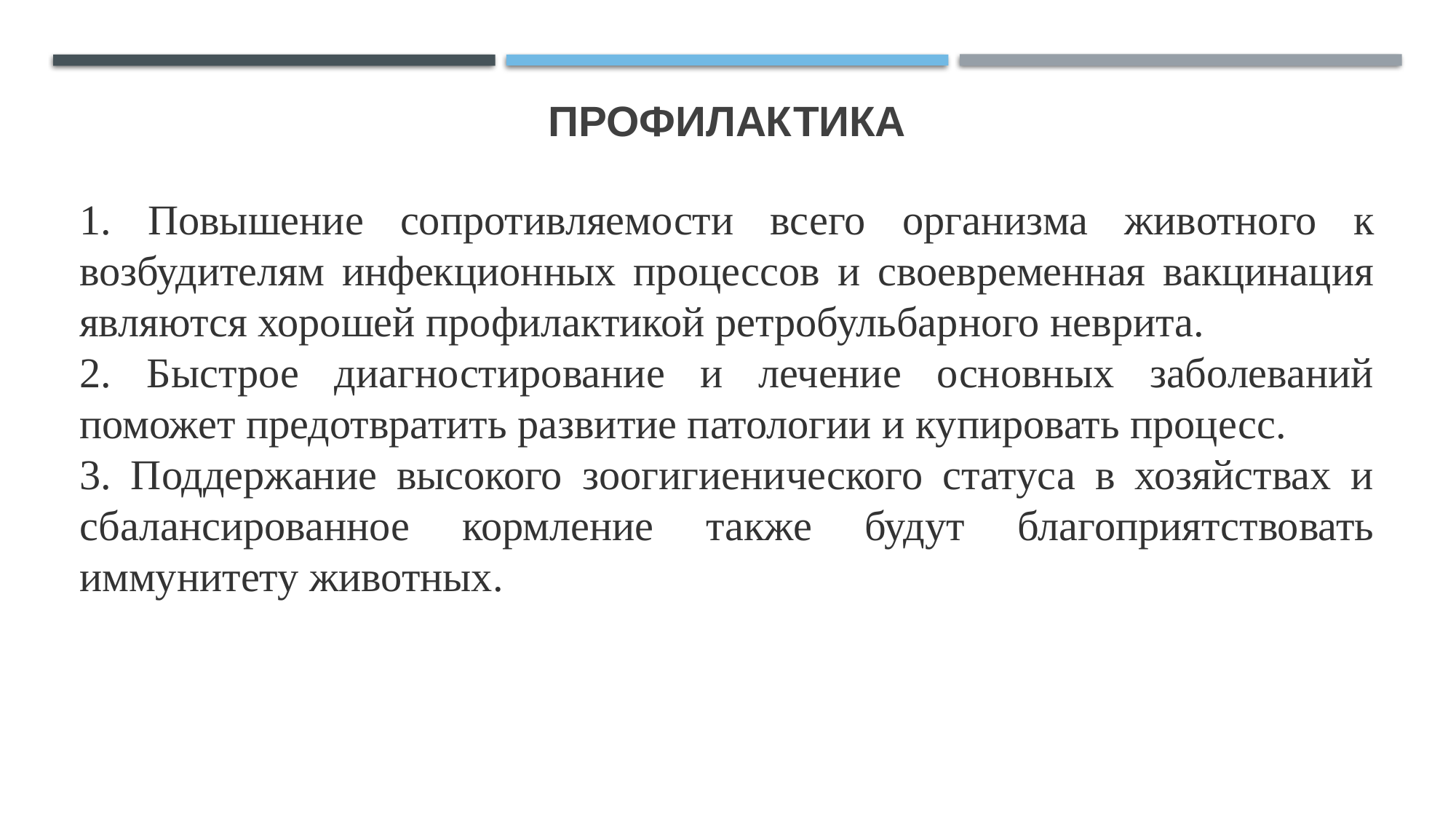

# Профилактика
1. Повышение сопротивляемости всего организма животного к возбудителям инфекционных процессов и своевременная вакцинация являются хорошей профилактикой ретробульбарного неврита.
2. Быстрое диагностирование и лечение основных заболеваний поможет предотвратить развитие патологии и купировать процесс.
3. Поддержание высокого зоогигиенического статуса в хозяйствах и сбалансированное кормление также будут благоприятствовать иммунитету животных.